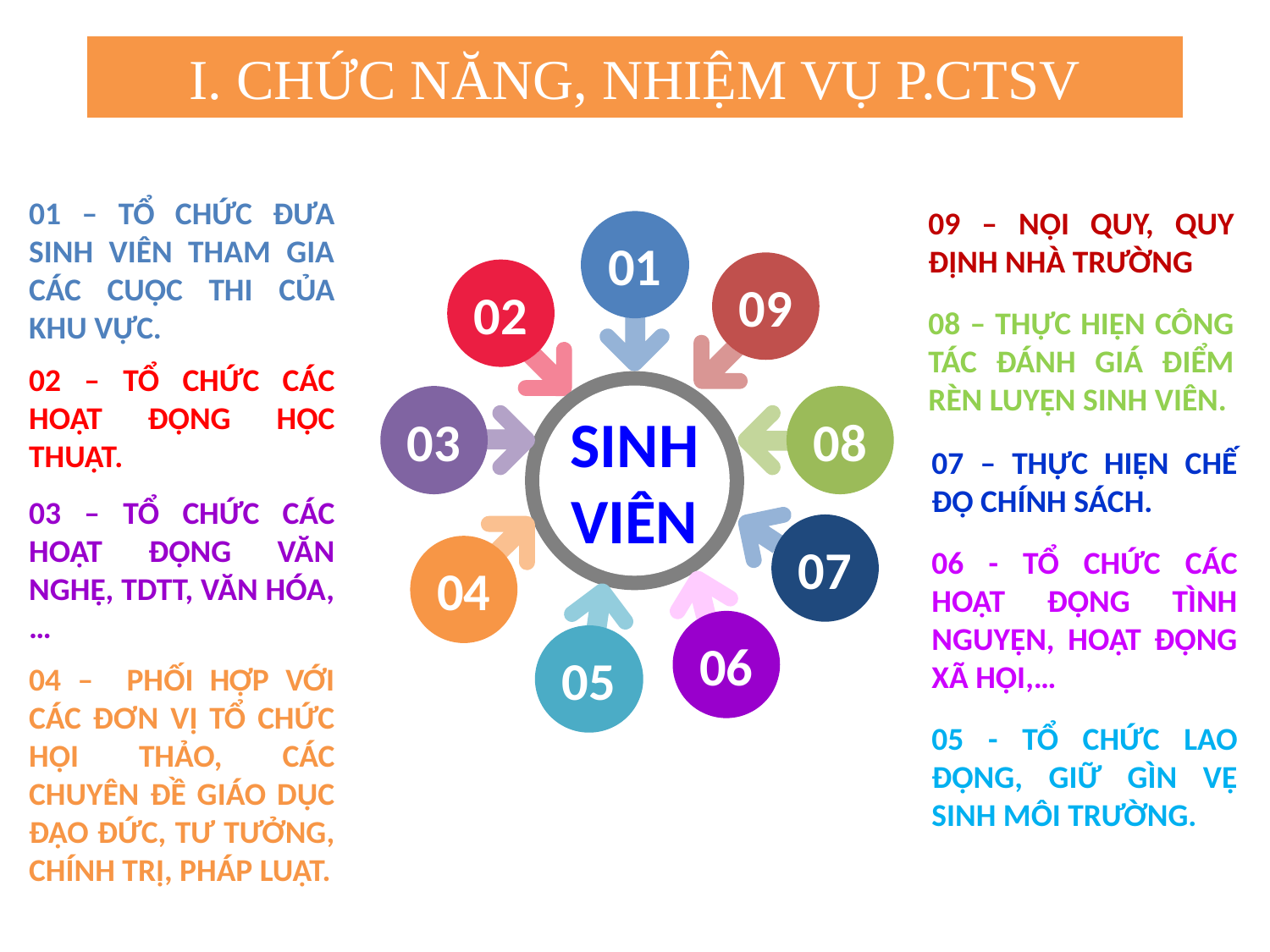

I. CHỨC NĂNG, NHIỆM VỤ P.CTSV
01 – TỔ CHỨC ĐƯA SINH VIÊN THAM GIA CÁC CUỘC THI CỦA KHU VỰC.
09 – NỘI QUY, QUY ĐỊNH NHÀ TRƯỜNG
01
09
02
08 – THỰC HIỆN CÔNG TÁC ĐÁNH GIÁ ĐIỂM RÈN LUYỆN SINH VIÊN.

02 – TỔ CHỨC CÁC HOẠT ĐỘNG HỌC THUẬT.

SINH VIÊN
03
08

07 – THỰC HIỆN CHẾ ĐỘ CHÍNH SÁCH.
03 – TỔ CHỨC CÁC HOẠT ĐỘNG VĂN NGHỆ, TDTT, VĂN HÓA,…

07

06 - TỔ CHỨC CÁC HOẠT ĐỘNG TÌNH NGUYỆN, HOẠT ĐỘNG XÃ HỘI,…
04

06
05
04 –  PHỐI HỢP VỚI CÁC ĐƠN VỊ TỔ CHỨC HỘI THẢO, CÁC CHUYÊN ĐỀ GIÁO DỤC ĐẠO ĐỨC, TƯ TƯỞNG, CHÍNH TRỊ, PHÁP LUẬT.
05 - TỔ CHỨC LAO ĐỘNG, GIỮ GÌN VỆ SINH MÔI TRƯỜNG.